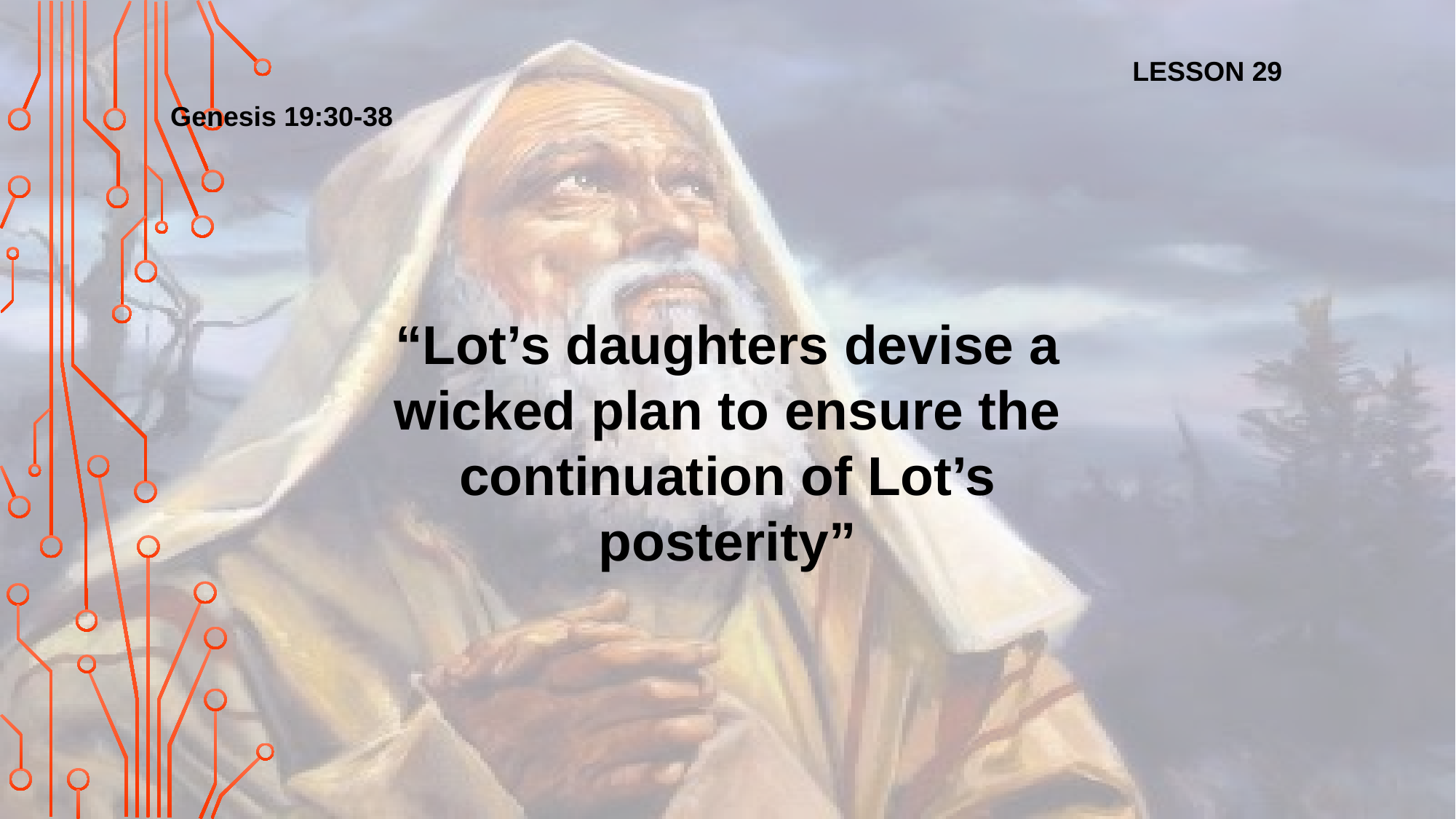

LESSON 29
Genesis 19:30-38
“Lot’s daughters devise a wicked plan to ensure the continuation of Lot’s posterity”